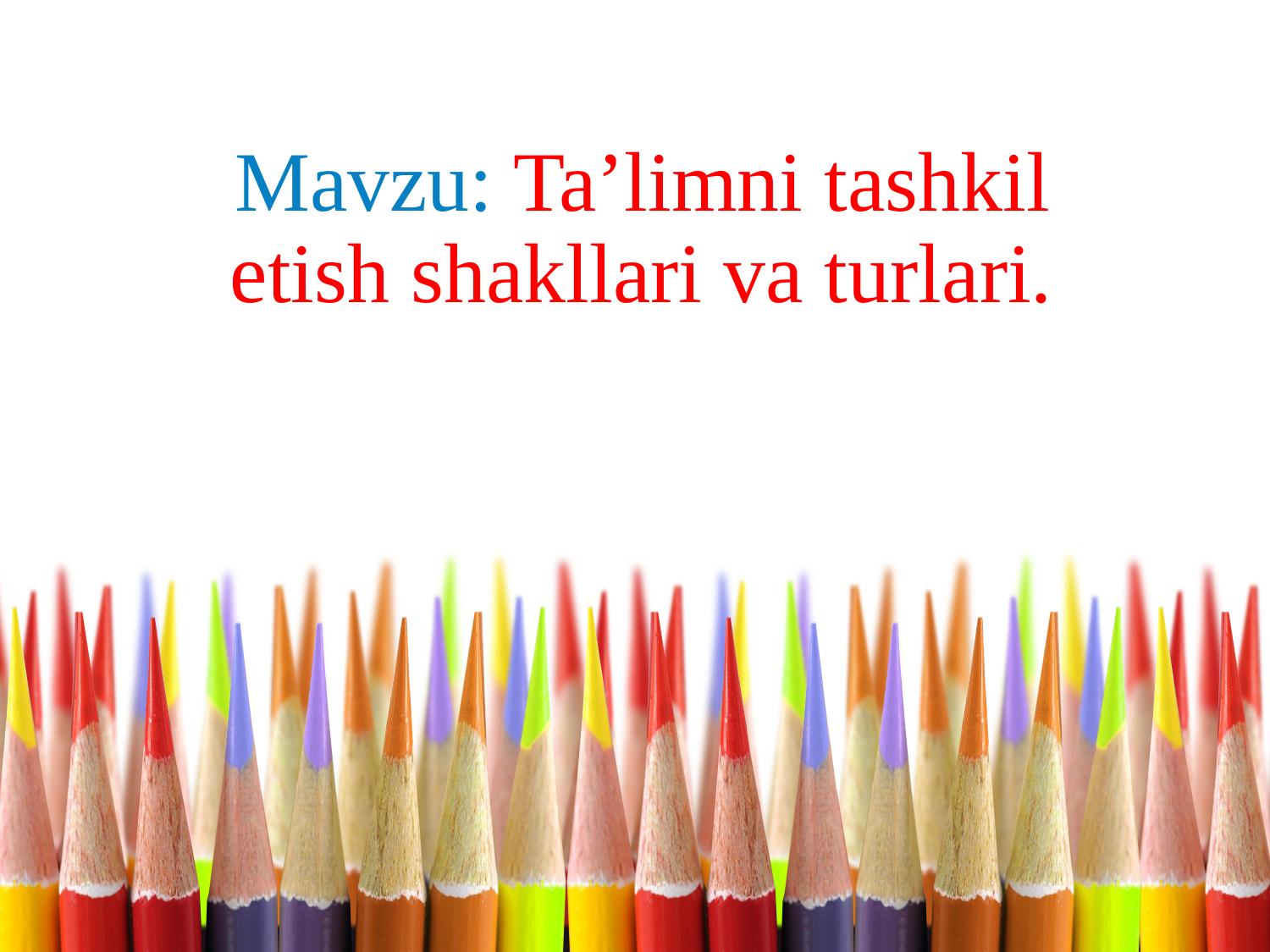

# Mavzu: Ta’limni tashkil etish shakllari va turlari.